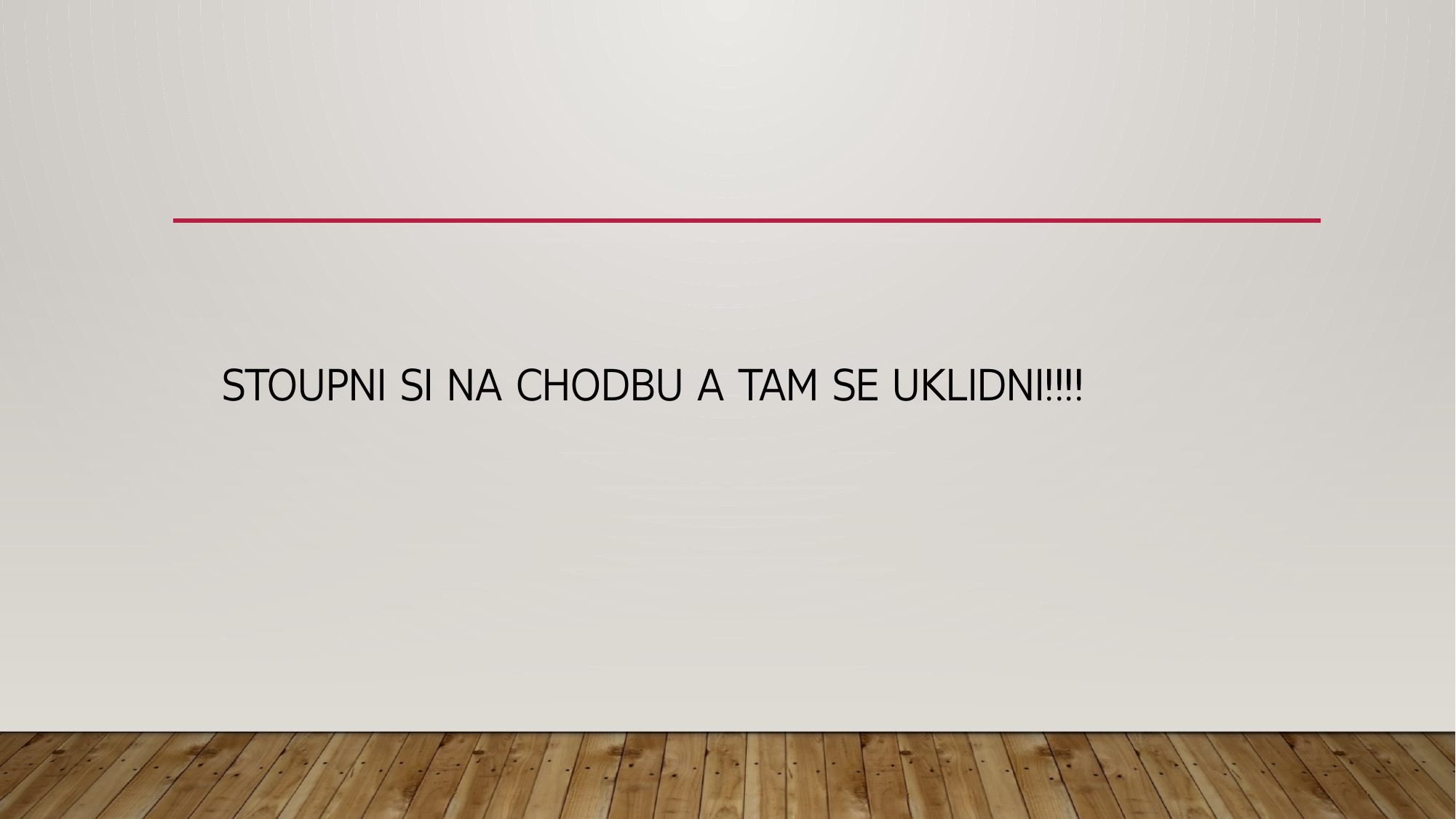

STOUPNI SI NA CHODBU A TAM SE UKLIDNI!!!!